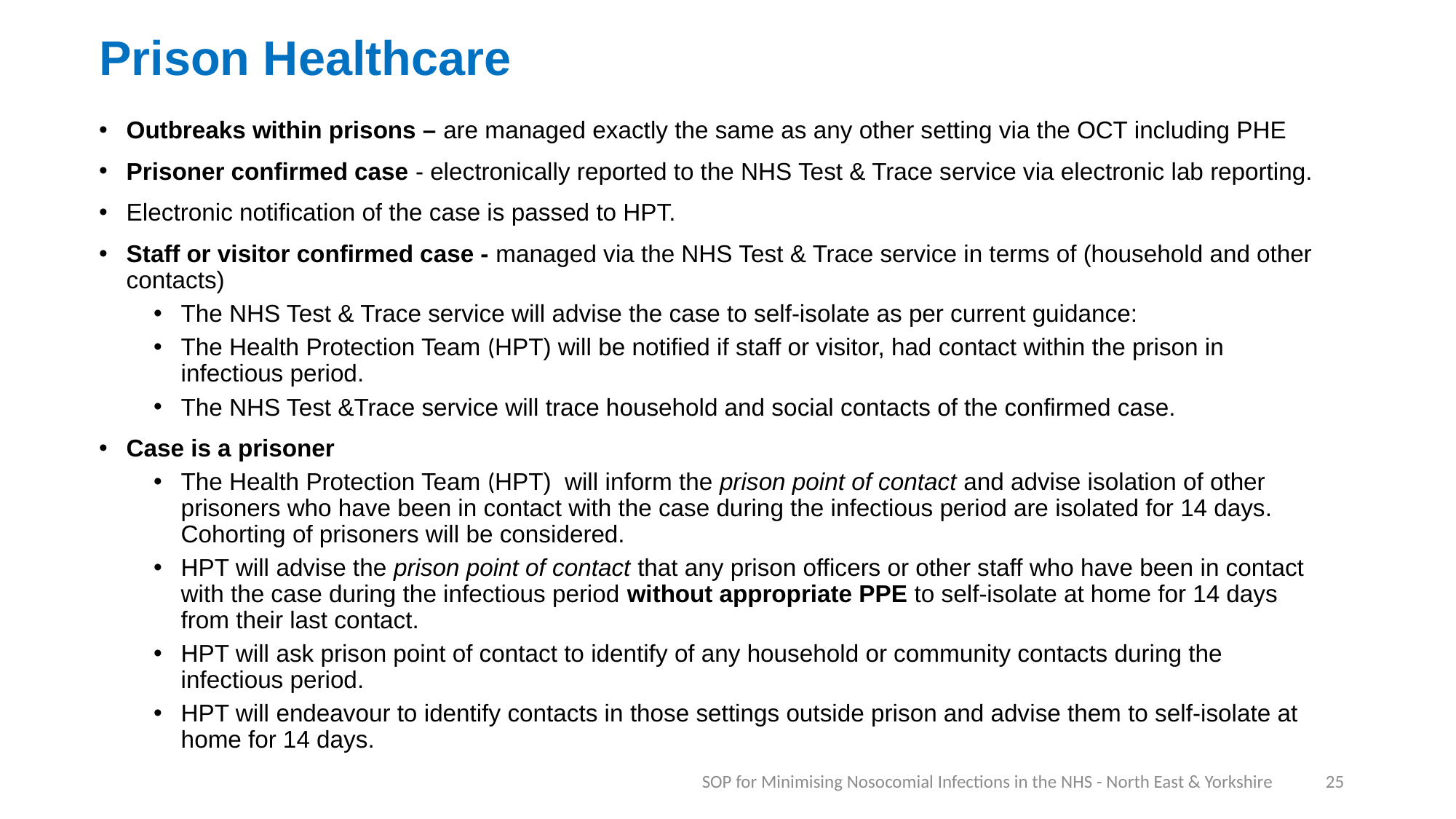

# Prison Healthcare
Outbreaks within prisons – are managed exactly the same as any other setting via the OCT including PHE
Prisoner confirmed case - electronically reported to the NHS Test & Trace service via electronic lab reporting.
Electronic notification of the case is passed to HPT.
Staff or visitor confirmed case - managed via the NHS Test & Trace service in terms of (household and other contacts)
The NHS Test & Trace service will advise the case to self-isolate as per current guidance:
The Health Protection Team (HPT) will be notified if staff or visitor, had contact within the prison in infectious period.
The NHS Test &Trace service will trace household and social contacts of the confirmed case.
Case is a prisoner
The Health Protection Team (HPT)  will inform the prison point of contact and advise isolation of other prisoners who have been in contact with the case during the infectious period are isolated for 14 days.  Cohorting of prisoners will be considered.
HPT will advise the prison point of contact that any prison officers or other staff who have been in contact with the case during the infectious period without appropriate PPE to self-isolate at home for 14 days from their last contact.
HPT will ask prison point of contact to identify of any household or community contacts during the infectious period.
HPT will endeavour to identify contacts in those settings outside prison and advise them to self-isolate at home for 14 days.

SOP for Minimising Nosocomial Infections in the NHS - North East & Yorkshire
25